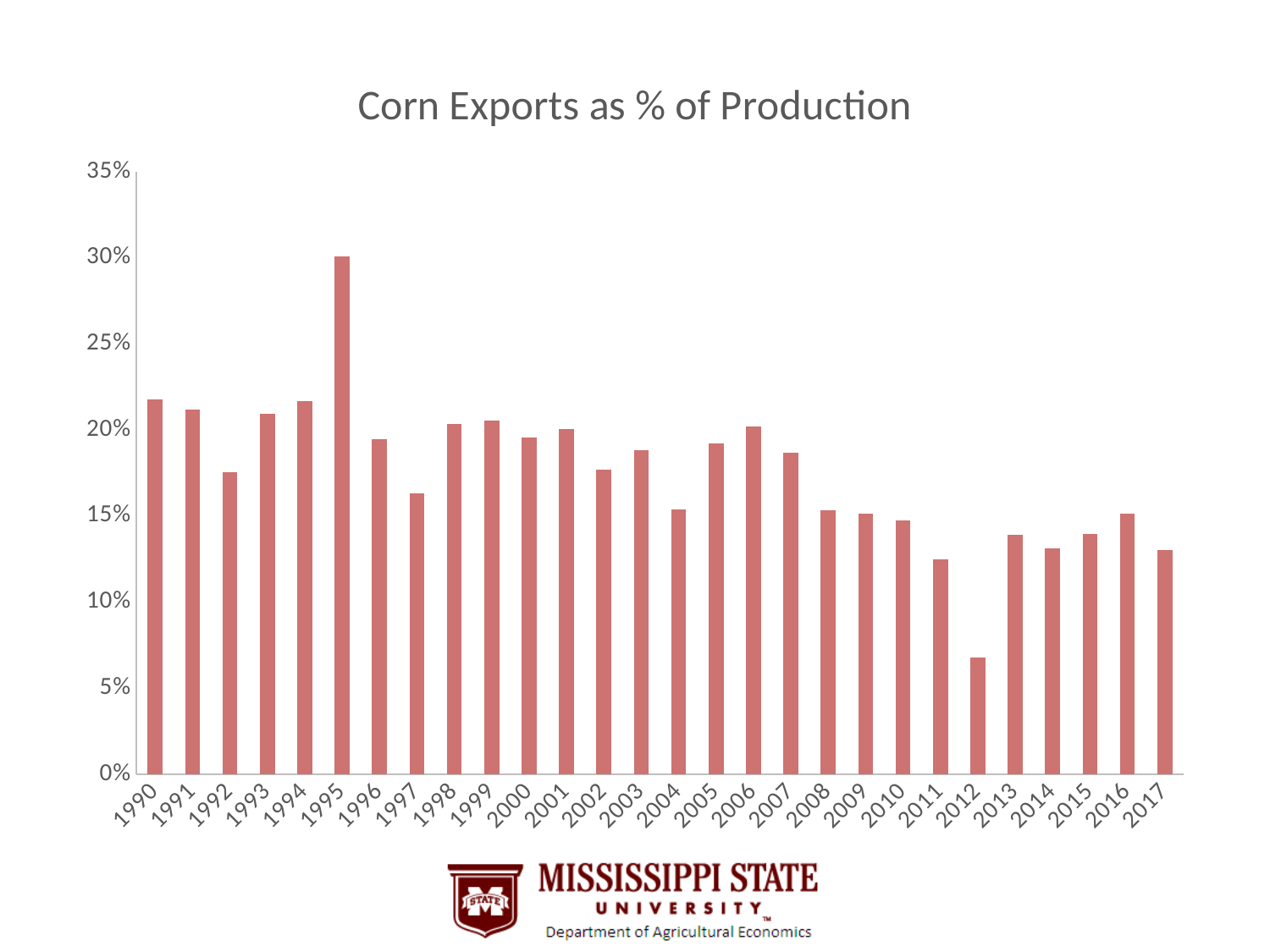

### Chart: Corn Exports as % of Production

| Category | Exports as % of Production |
|---|---|
| 1990 | 0.21762350725255822 |
| 1991 | 0.2119019126353805 |
| 1992 | 0.17551239893895532 |
| 1993 | 0.2095895533574324 |
| 1994 | 0.21665366568097968 |
| 1995 | 0.30105522245725064 |
| 1996 | 0.19467727087956238 |
| 1997 | 0.16340322056490222 |
| 1998 | 0.20332585794090086 |
| 1999 | 0.20534892115167078 |
| 2000 | 0.19579808515357108 |
| 2001 | 0.20044745742735132 |
| 2002 | 0.1770853930175881 |
| 2003 | 0.18833766287324685 |
| 2004 | 0.15399970573239893 |
| 2005 | 0.19202439627770845 |
| 2006 | 0.20181788779791104 |
| 2007 | 0.18694779632417094 |
| 2008 | 0.15352618402263915 |
| 2009 | 0.15145039976564142 |
| 2010 | 0.1473542352597476 |
| 2011 | 0.12499289424129824 |
| 2012 | 0.06788288842393164 |
| 2013 | 0.13889565407791934 |
| 2014 | 0.1313269879734364 |
| 2015 | 0.13951154406819485 |
| 2016 | 0.15150476913247773 |
| 2017 | 0.13042865200225606 |